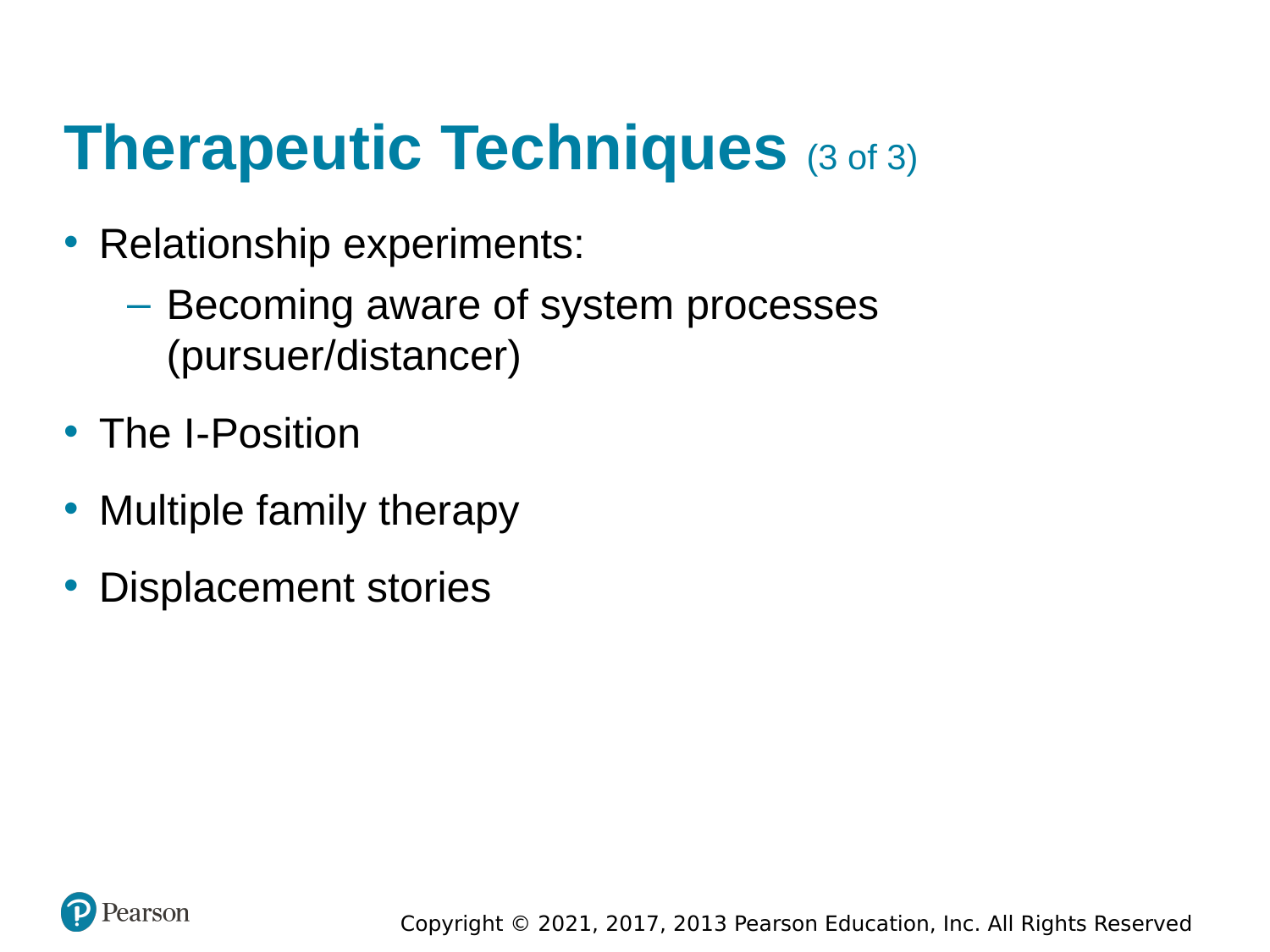

# Therapeutic Techniques (3 of 3)
Relationship experiments:
Becoming aware of system processes (pursuer/distancer)
The I - Position
Multiple family therapy
Displacement stories